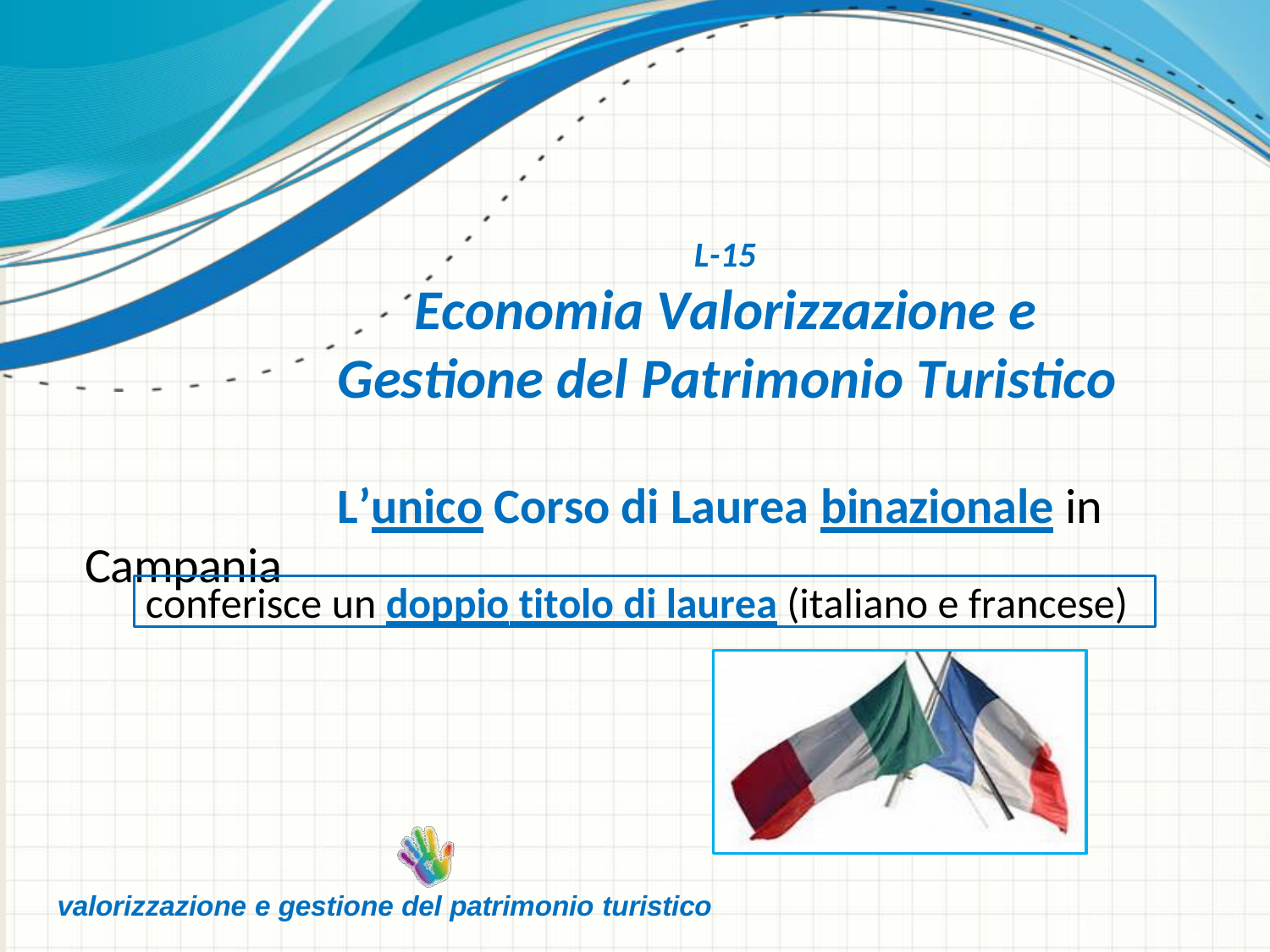

L-15
Economia Valorizzazione e
Gestione del Patrimonio Turistico

L’unico Corso di Laurea binazionale in Campania
conferisce un doppio titolo di laurea (italiano e francese)

valorizzazione e gestione del patrimonio turistico